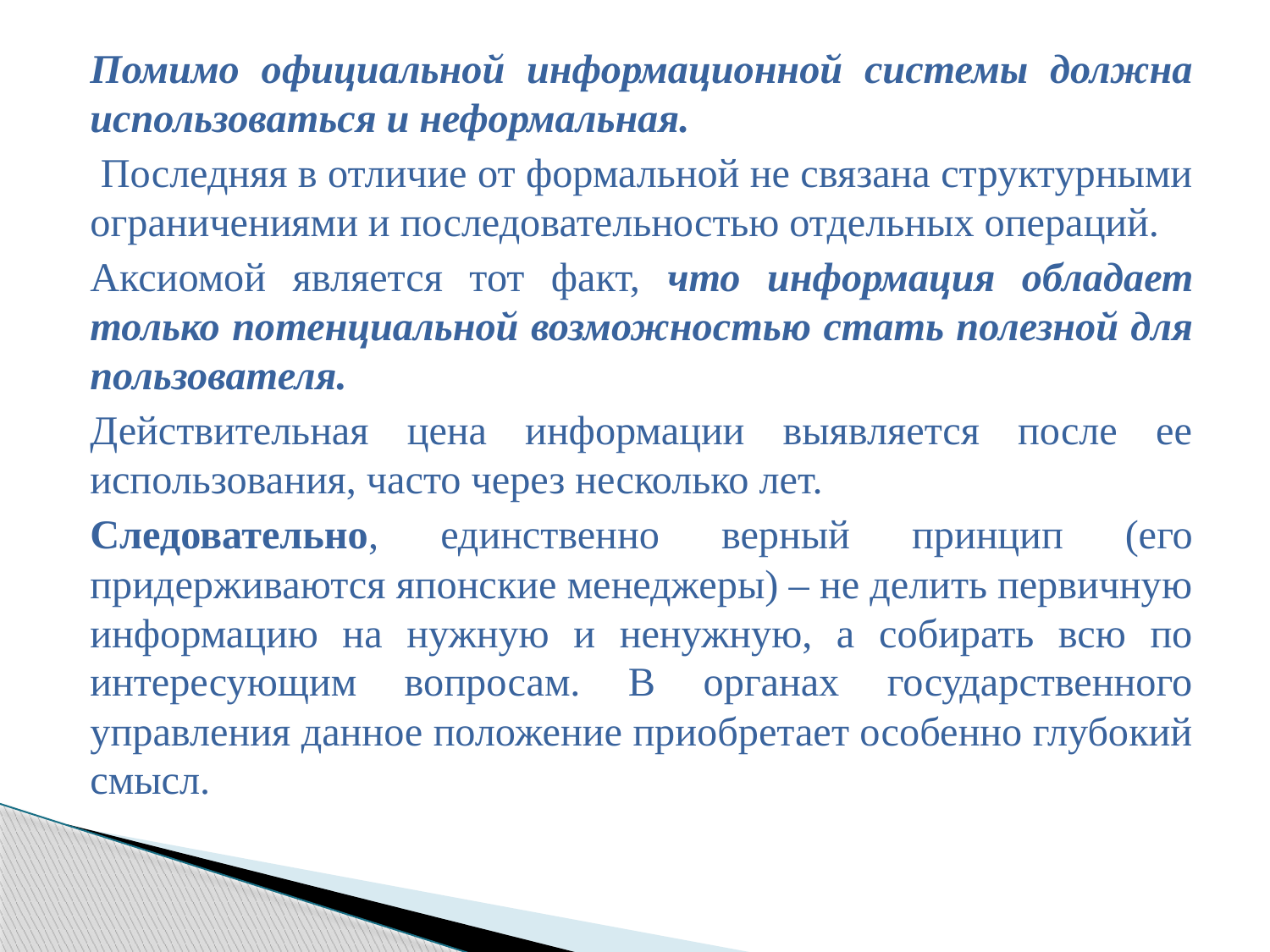

Помимо официальной информационной системы должна использоваться и неформальная.
 Последняя в отличие от формальной не связана структурными ограничениями и последовательностью отдельных операций.
Аксиомой является тот факт, что информация обладает только потенциальной возможностью стать полезной для пользователя.
Действительная цена информации выявляется после ее использования, часто через несколько лет.
Следовательно, единственно верный принцип (его придерживаются японские менеджеры) – не делить первичную информацию на нужную и ненужную, а собирать всю по интересующим вопросам. В органах государственного управления данное положение приобретает особенно глубокий смысл.